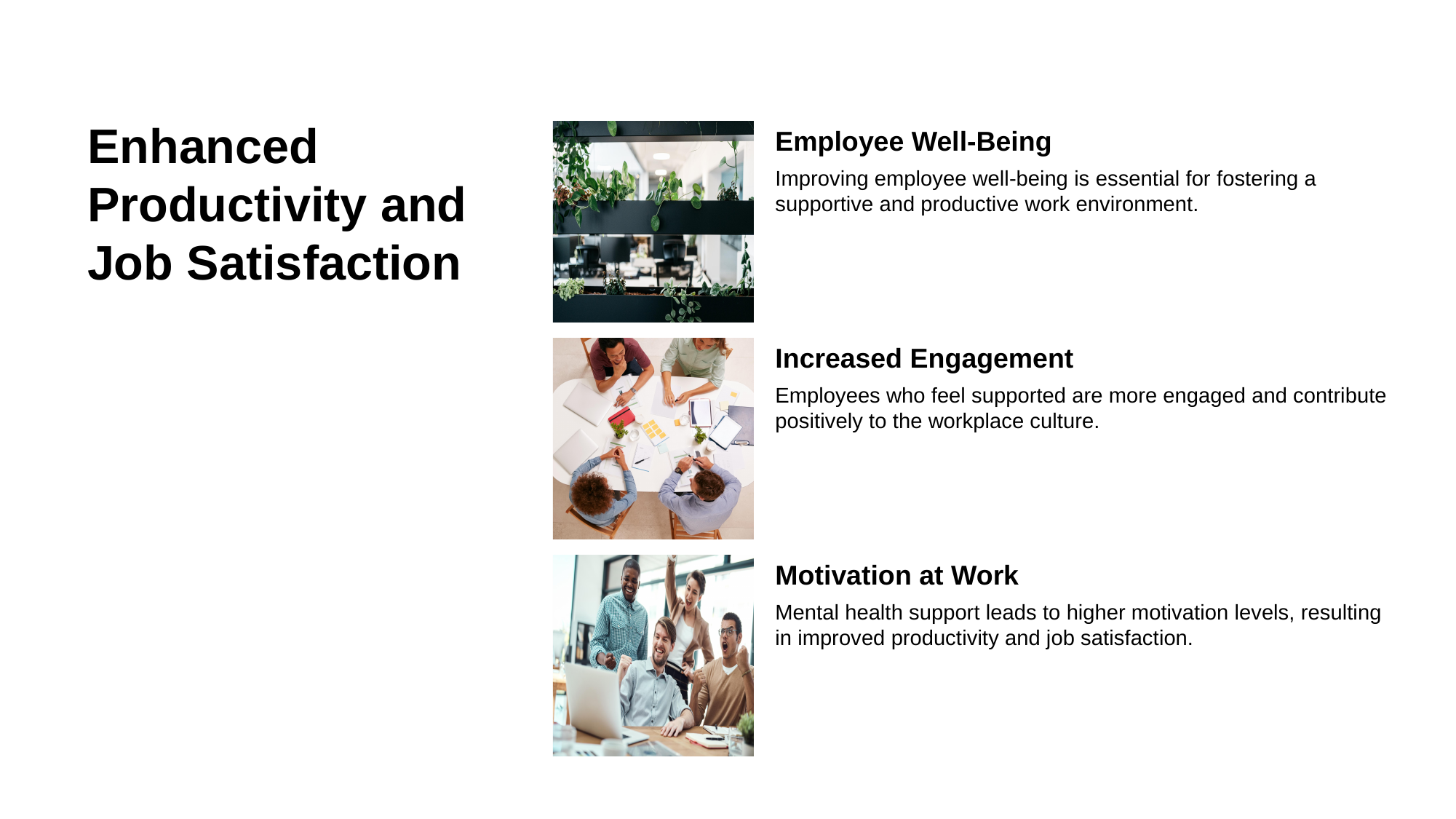

# Enhanced Productivity and Job Satisfaction
Employee Well-Being
Improving employee well-being is essential for fostering a supportive and productive work environment.
Increased Engagement
Employees who feel supported are more engaged and contribute positively to the workplace culture.
Motivation at Work
Mental health support leads to higher motivation levels, resulting in improved productivity and job satisfaction.